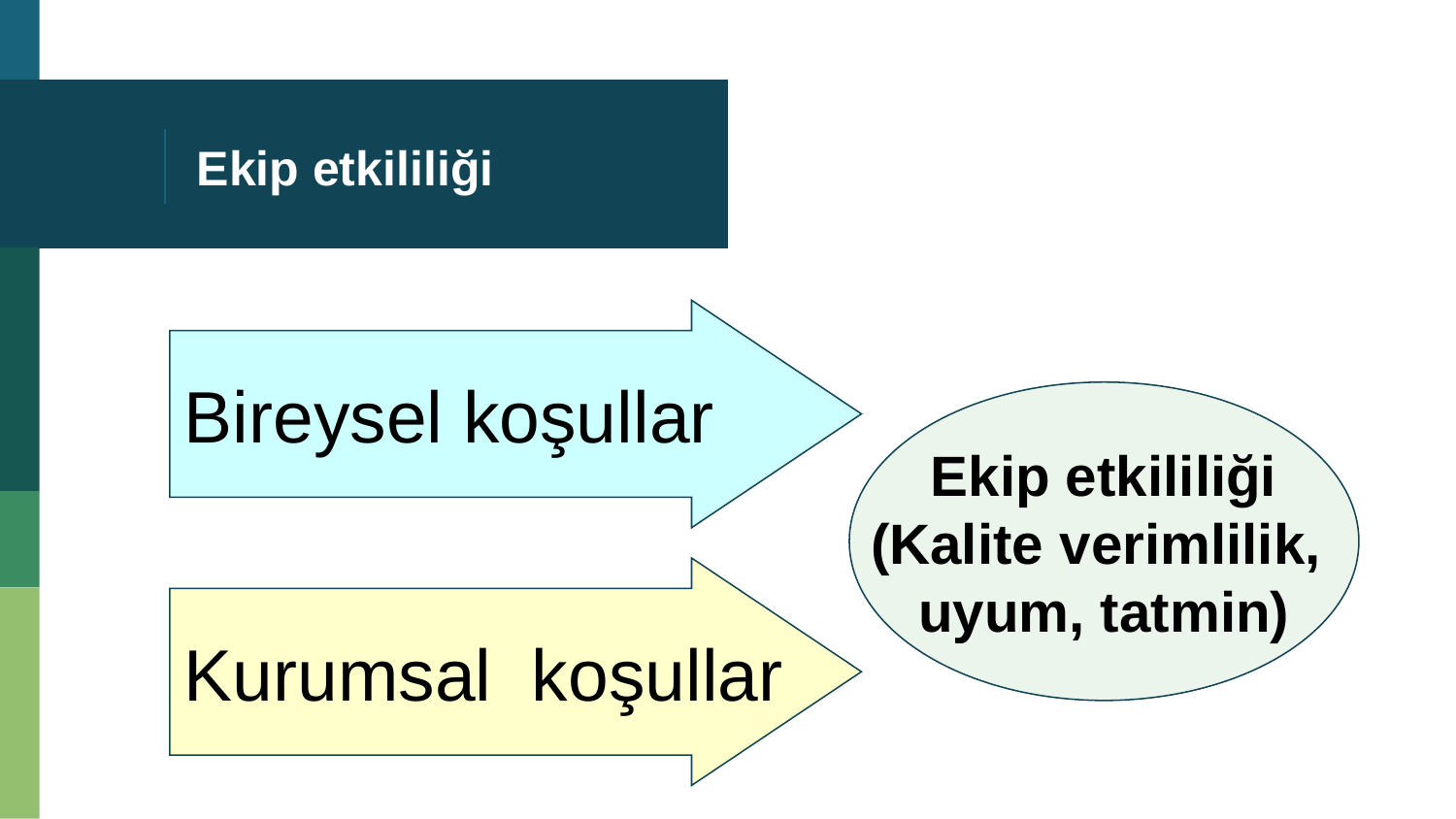

# Ekip etkililiği
Bireysel koşullar
Ekip etkililiği
(Kalite verimlilik,
uyum, tatmin)
Kurumsal  koşullar